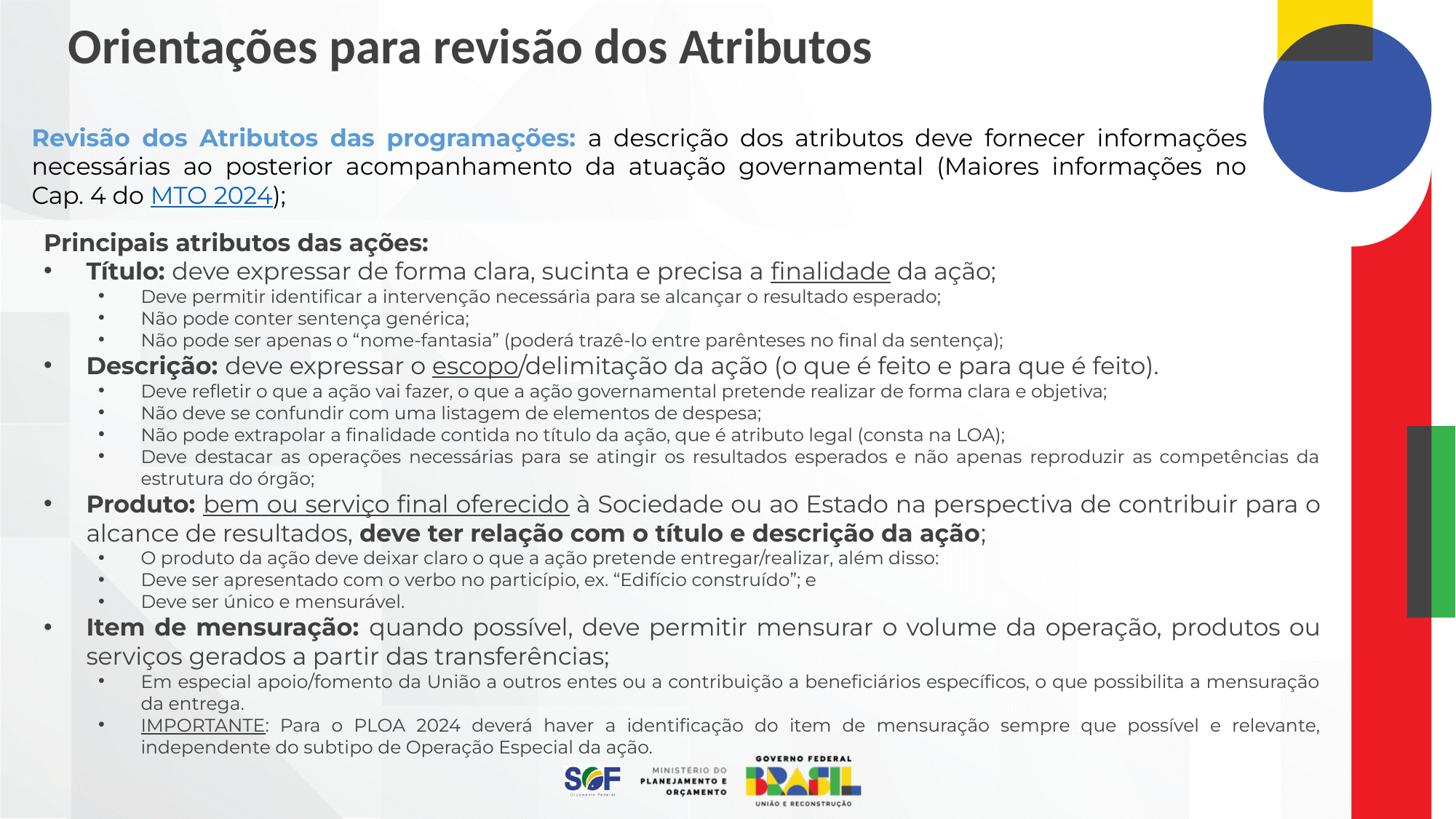

Orientações para revisão dos Atributos
Revisão dos Atributos das programações: a descrição dos atributos deve fornecer informações necessárias ao posterior acompanhamento da atuação governamental (Maiores informações no Cap. 4 do MTO 2024);
Principais atributos das ações:
Título: deve expressar de forma clara, sucinta e precisa a finalidade da ação;
Deve permitir identificar a intervenção necessária para se alcançar o resultado esperado;
Não pode conter sentença genérica;
Não pode ser apenas o “nome-fantasia” (poderá trazê-lo entre parênteses no final da sentença);
Descrição: deve expressar o escopo/delimitação da ação (o que é feito e para que é feito).
Deve refletir o que a ação vai fazer, o que a ação governamental pretende realizar de forma clara e objetiva;
Não deve se confundir com uma listagem de elementos de despesa;
Não pode extrapolar a finalidade contida no título da ação, que é atributo legal (consta na LOA);
Deve destacar as operações necessárias para se atingir os resultados esperados e não apenas reproduzir as competências da estrutura do órgão;
Produto: bem ou serviço final oferecido à Sociedade ou ao Estado na perspectiva de contribuir para o alcance de resultados, deve ter relação com o título e descrição da ação;
O produto da ação deve deixar claro o que a ação pretende entregar/realizar, além disso:
Deve ser apresentado com o verbo no particípio, ex. “Edifício construído”; e
Deve ser único e mensurável.
Item de mensuração: quando possível, deve permitir mensurar o volume da operação, produtos ou serviços gerados a partir das transferências;
Em especial apoio/fomento da União a outros entes ou a contribuição a beneficiários específicos, o que possibilita a mensuração da entrega.
IMPORTANTE: Para o PLOA 2024 deverá haver a identificação do item de mensuração sempre que possível e relevante, independente do subtipo de Operação Especial da ação.